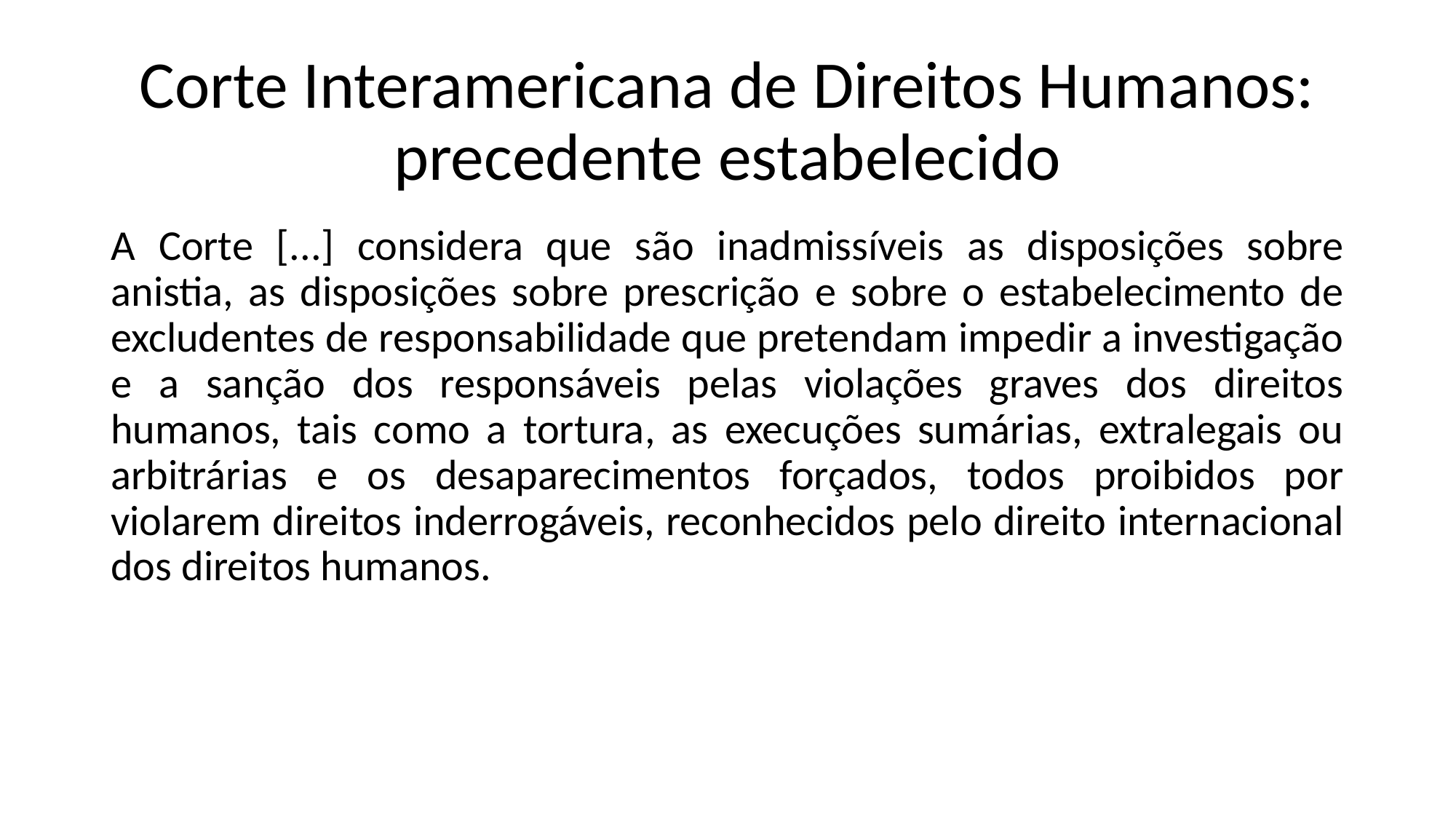

# Corte Interamericana de Direitos Humanos: precedente estabelecido
A Corte [...] considera que são inadmissíveis as disposições sobre anistia, as disposições sobre prescrição e sobre o estabelecimento de excludentes de responsabilidade que pretendam impedir a investigação e a sanção dos responsáveis pelas violações graves dos direitos humanos, tais como a tortura, as execuções sumárias, extralegais ou arbitrárias e os desaparecimentos forçados, todos proibidos por violarem direitos inderrogáveis, reconhecidos pelo direito internacional dos direitos humanos.